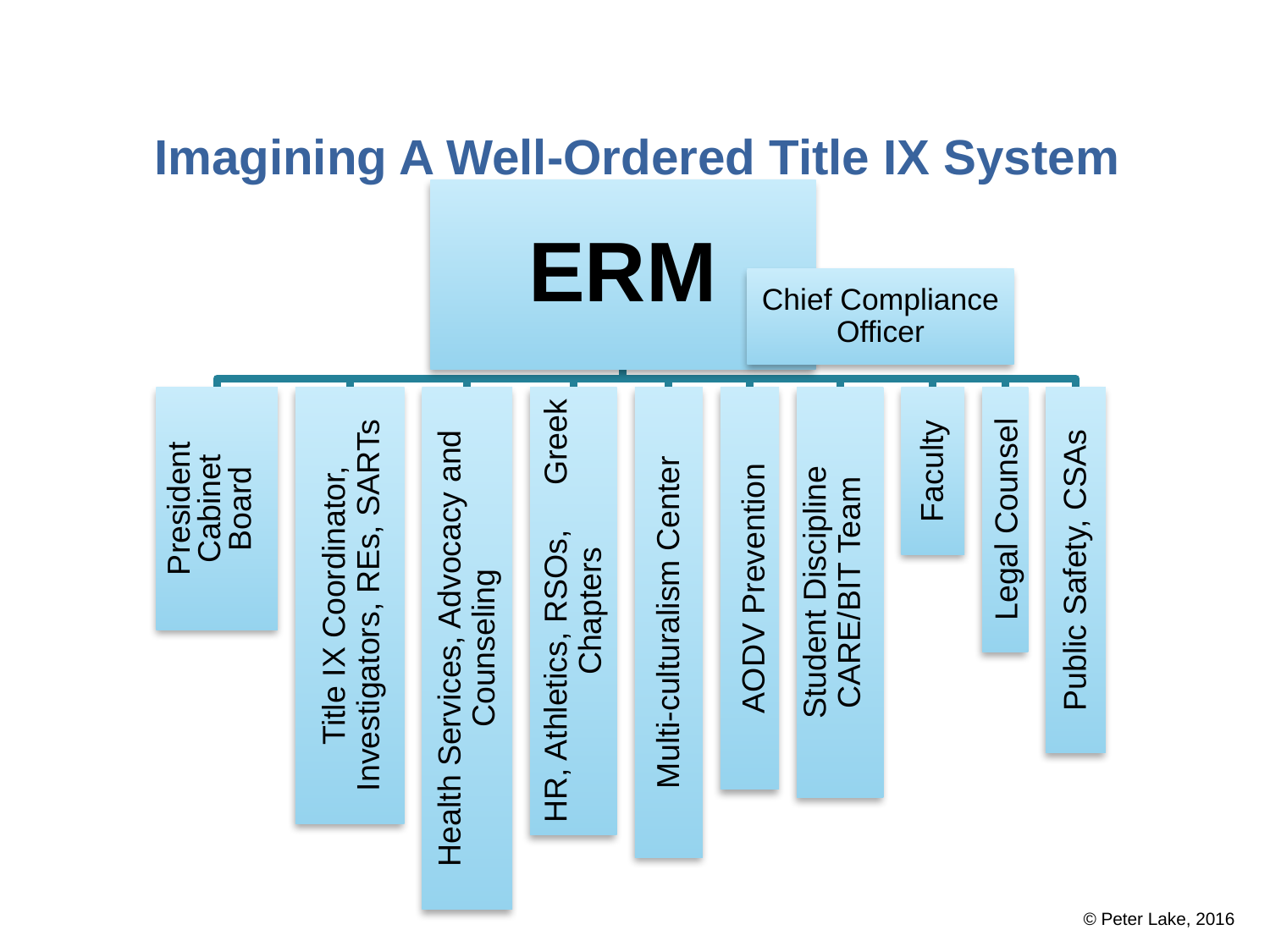

Imagining A Well-Ordered Title IX System

    ERM
President
Cabinet
Board

Title IX Coordinator, Investigators, REs, SARTs

Health Services, Advocacy and Counseling
HR, Athletics, RSOs,     Greek Chapters
Multi-culturalism Center

AODV Prevention

Student Discipline CARE/BIT Team

Faculty

Legal Counsel

Public Safety, CSAs
Chief Compliance Officer
© Peter Lake, 2016